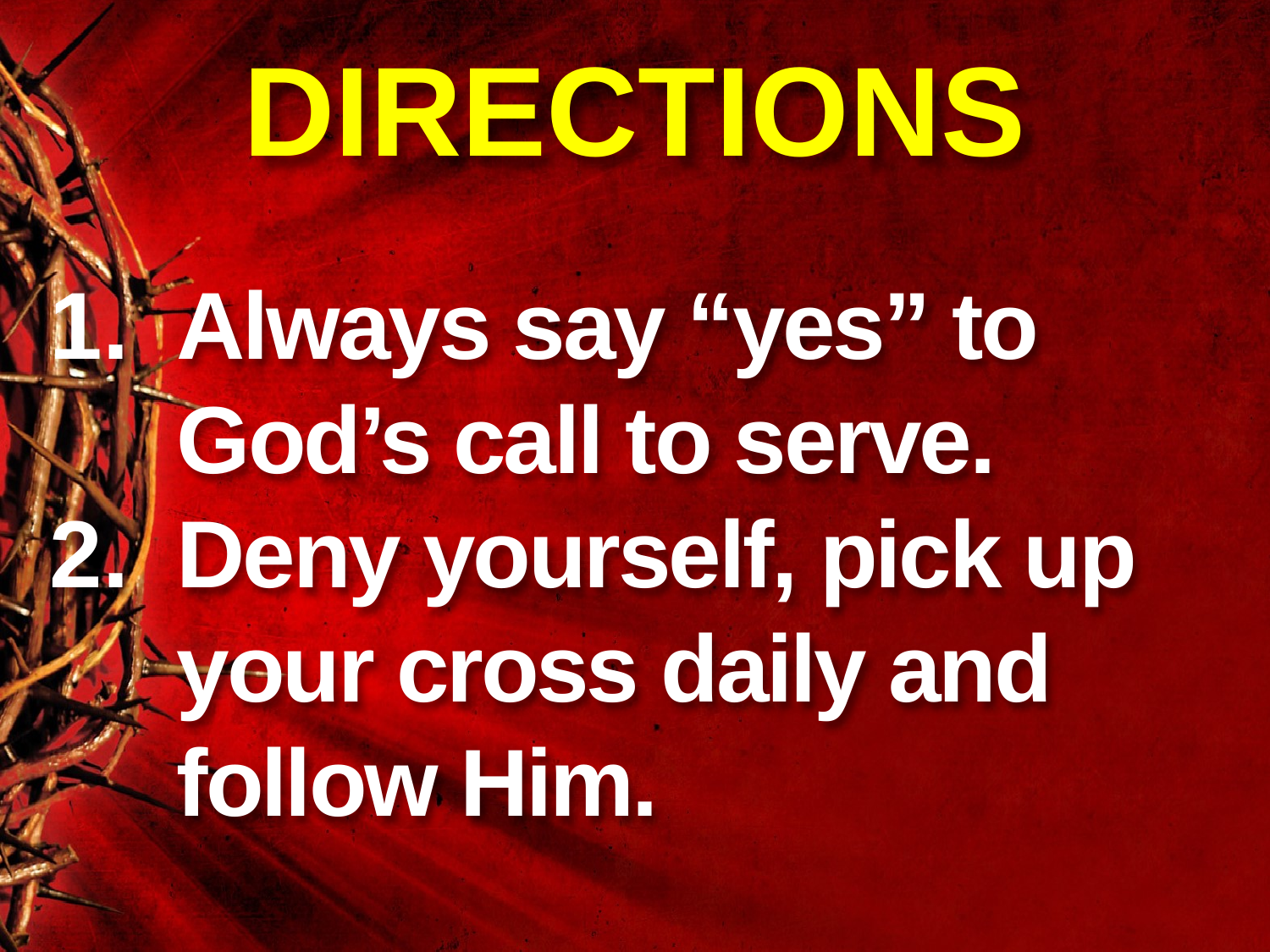

# DIRECTIONS
Always say “yes” to God’s call to serve.
Deny yourself, pick up your cross daily and follow Him.